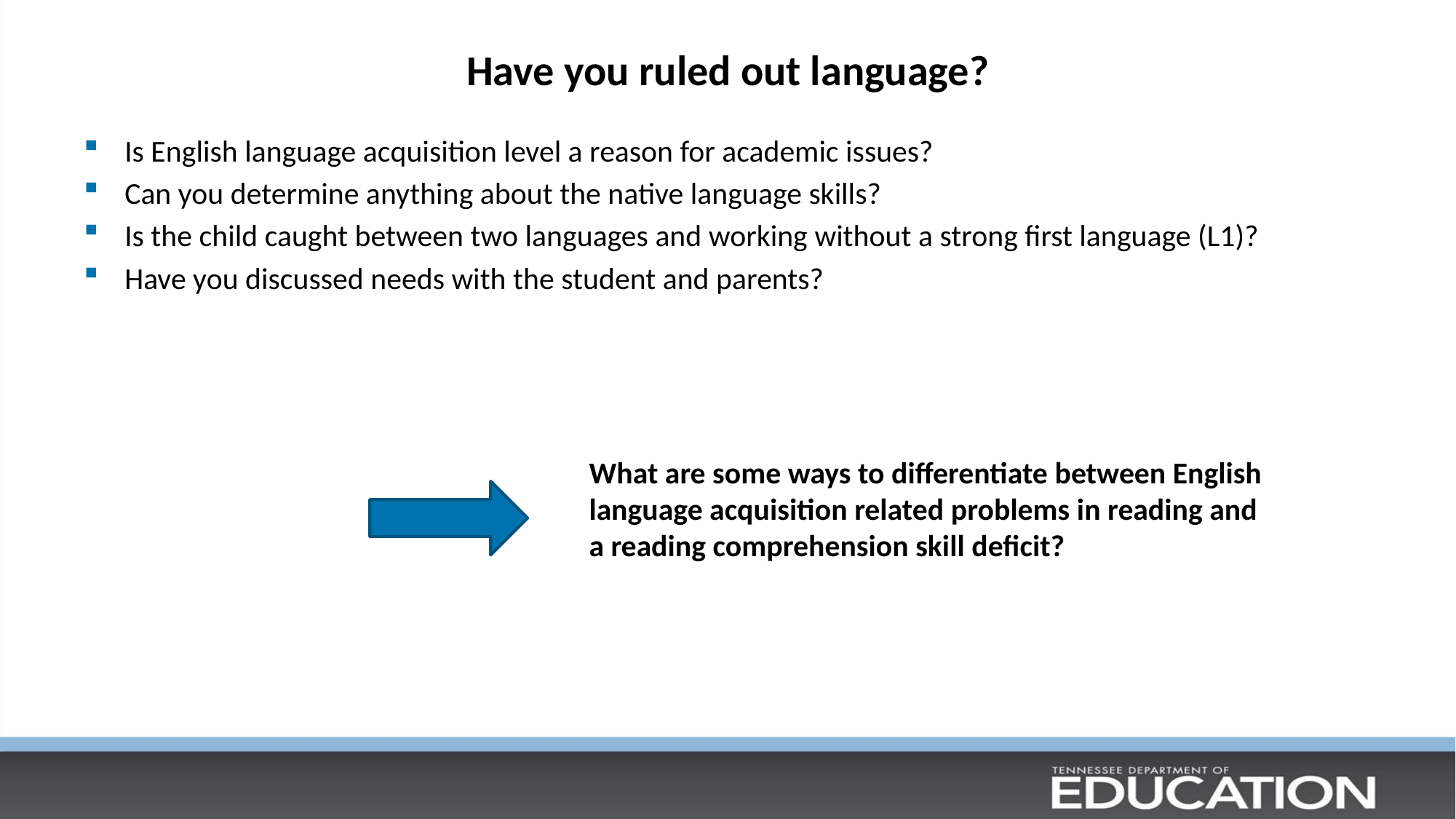

# Have you ruled out language?
Is English language acquisition level a reason for academic issues?
Can you determine anything about the native language skills?
Is the child caught between two languages and working without a strong first language (L1)?
Have you discussed needs with the student and parents?

What are some ways to differentiate between English language acquisition related problems in reading and a reading comprehension skill deficit?